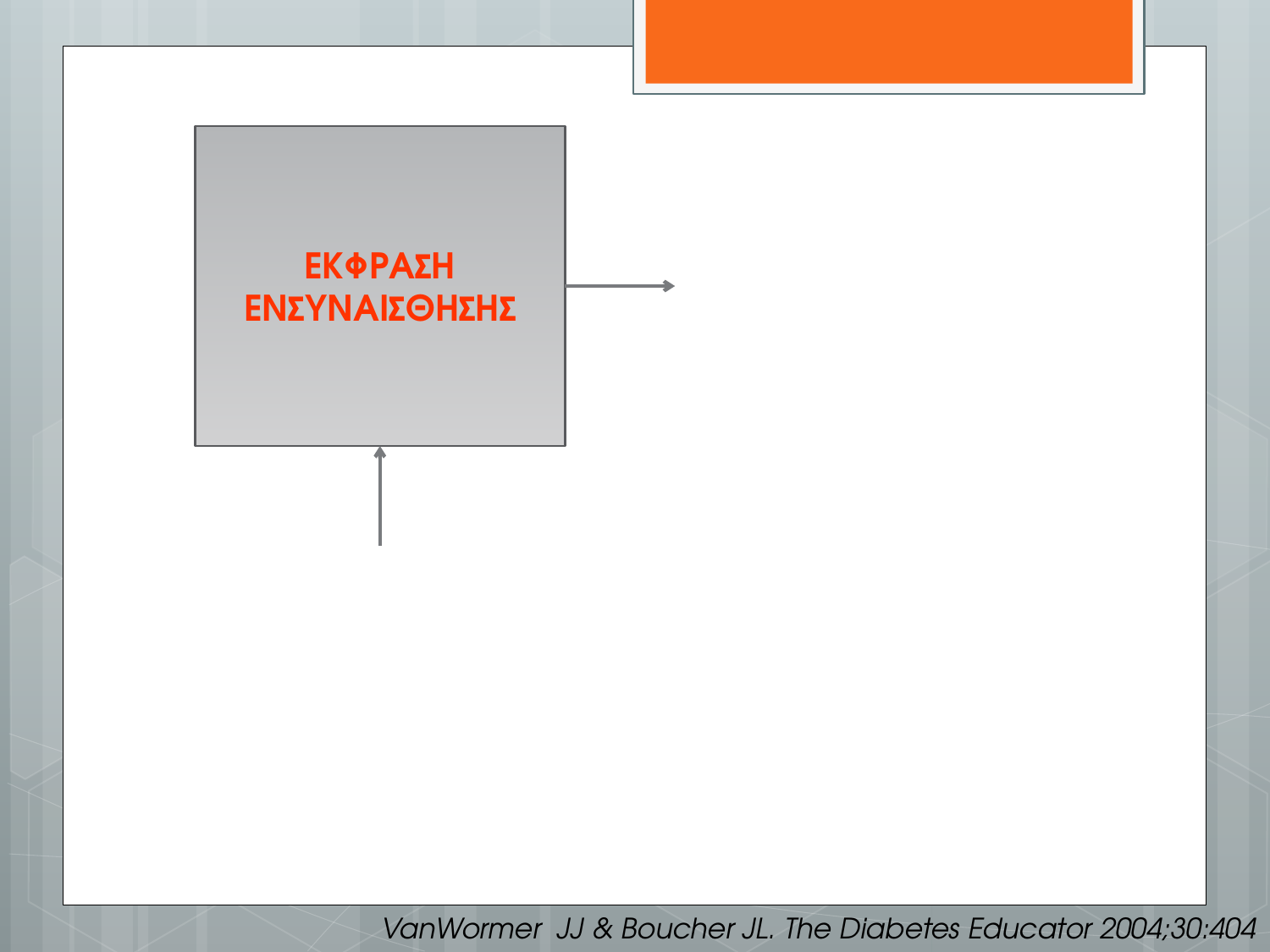

ΕΚΦΡΑΣΗ ΕΝΣΥΝΑΙΣΘΗΣΗΣ
VanWormer  JJ & Boucher JL. The Diabetes Educator 2004;30:404